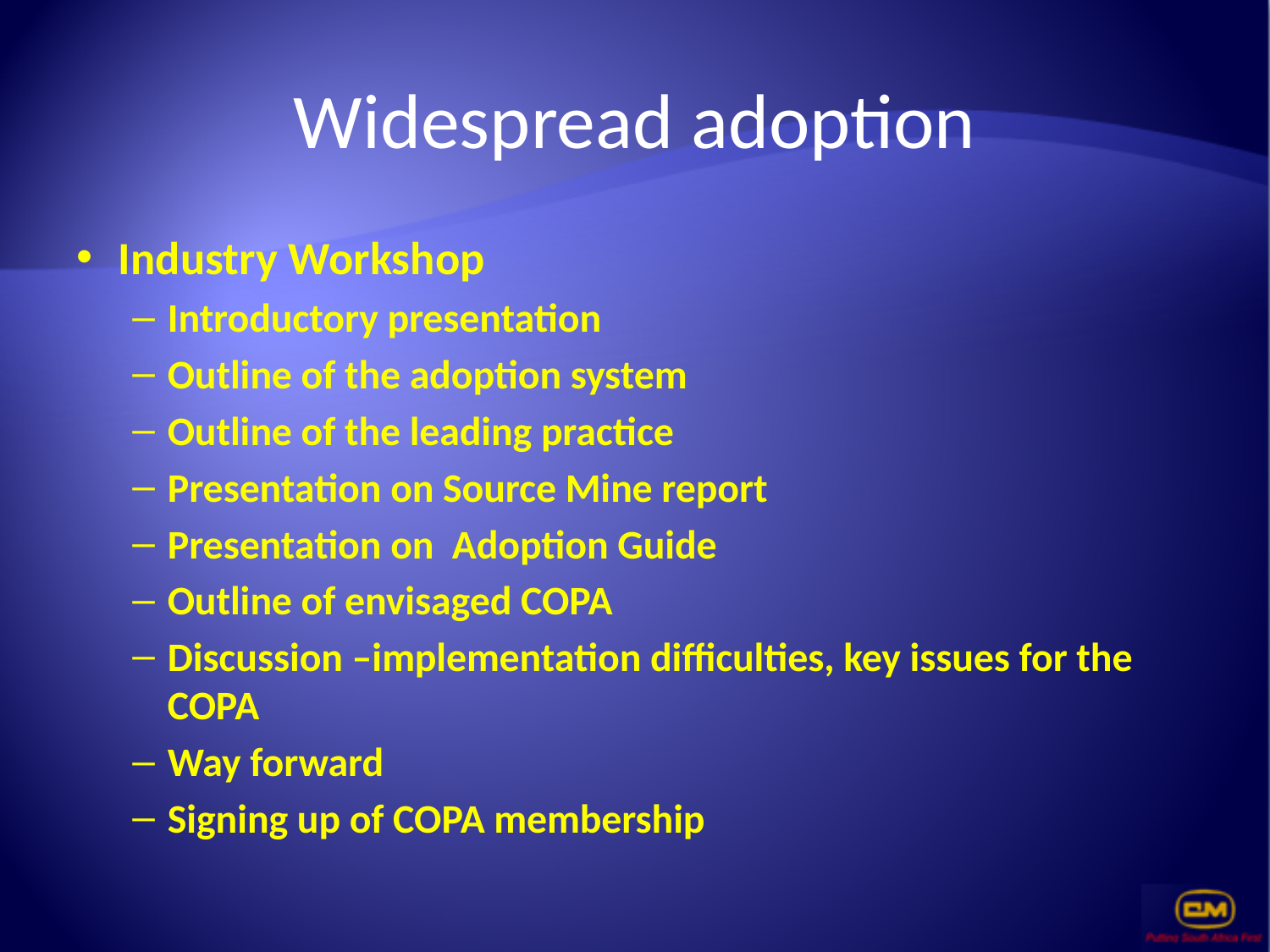

# Widespread adoption
Industry Workshop
Introductory presentation
Outline of the adoption system
Outline of the leading practice
Presentation on Source Mine report
Presentation on  Adoption Guide
Outline of envisaged COPA
Discussion –implementation difficulties, key issues for the COPA
Way forward
Signing up of COPA membership